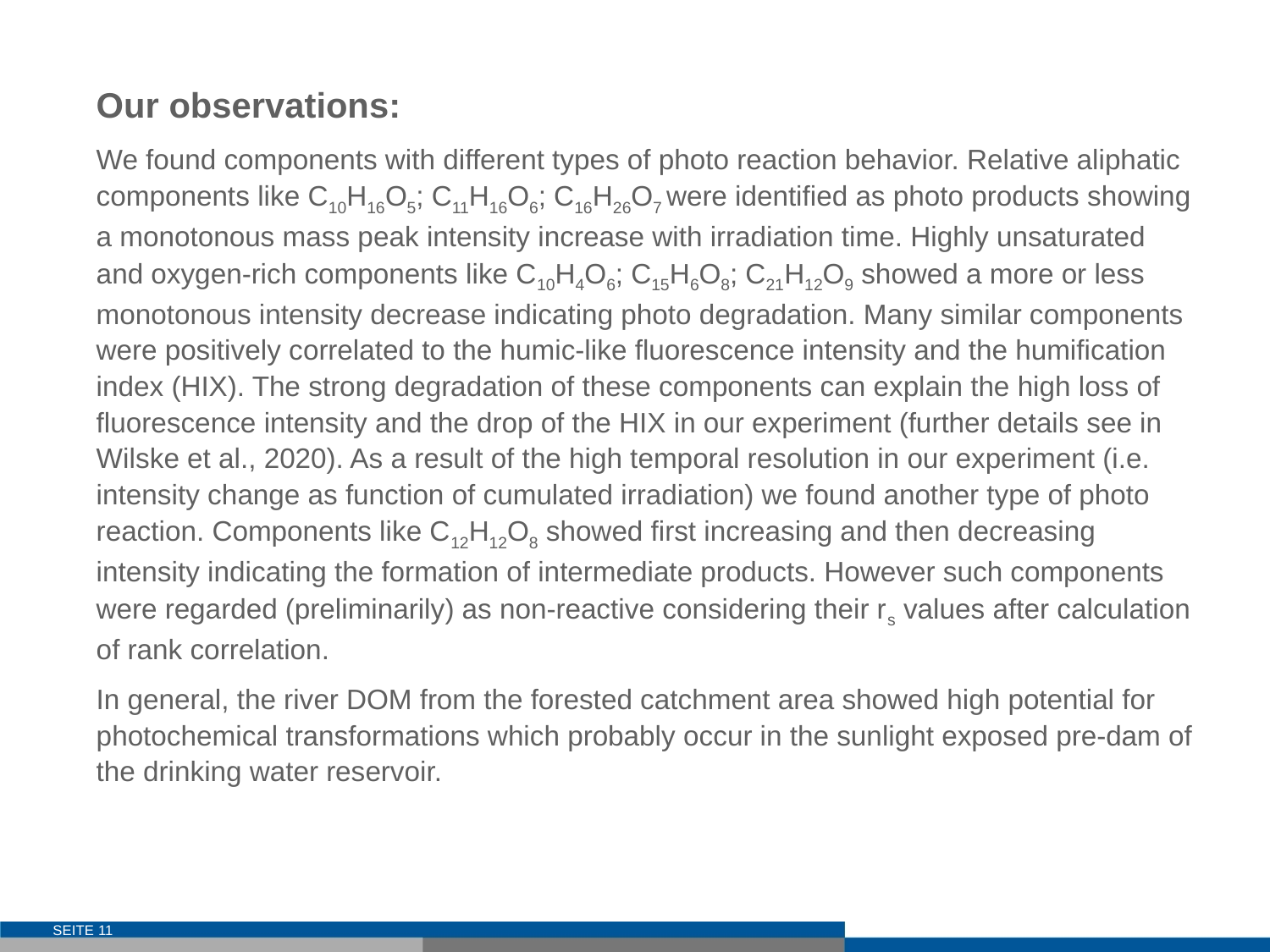

Our observations:
We found components with different types of photo reaction behavior. Relative aliphatic components like C10H16O5; C11H16O6; C16H26O7 were identified as photo products showing a monotonous mass peak intensity increase with irradiation time. Highly unsaturated and oxygen-rich components like C10H4O6; C15H6O8; C21H12O9 showed a more or less monotonous intensity decrease indicating photo degradation. Many similar components were positively correlated to the humic-like fluorescence intensity and the humification index (HIX). The strong degradation of these components can explain the high loss of fluorescence intensity and the drop of the HIX in our experiment (further details see in Wilske et al., 2020). As a result of the high temporal resolution in our experiment (i.e. intensity change as function of cumulated irradiation) we found another type of photo reaction. Components like C12H12O8 showed first increasing and then decreasing intensity indicating the formation of intermediate products. However such components were regarded (preliminarily) as non-reactive considering their rs values after calculation of rank correlation.
In general, the river DOM from the forested catchment area showed high potential for photochemical transformations which probably occur in the sunlight exposed pre-dam of the drinking water reservoir.
SEITE 11